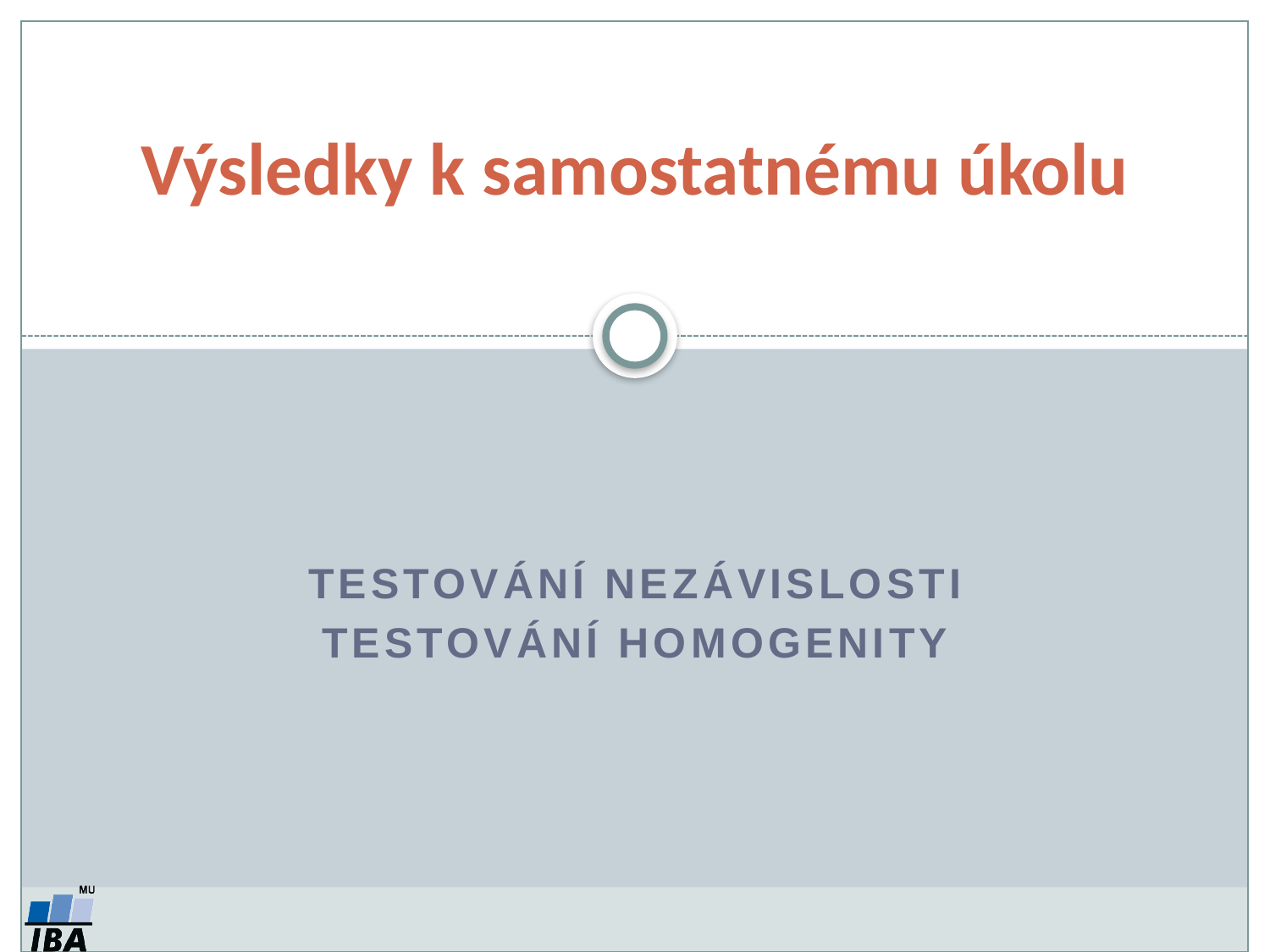

# Výsledky k samostatnému úkolu
Testování nezávislosti
Testování homogenity